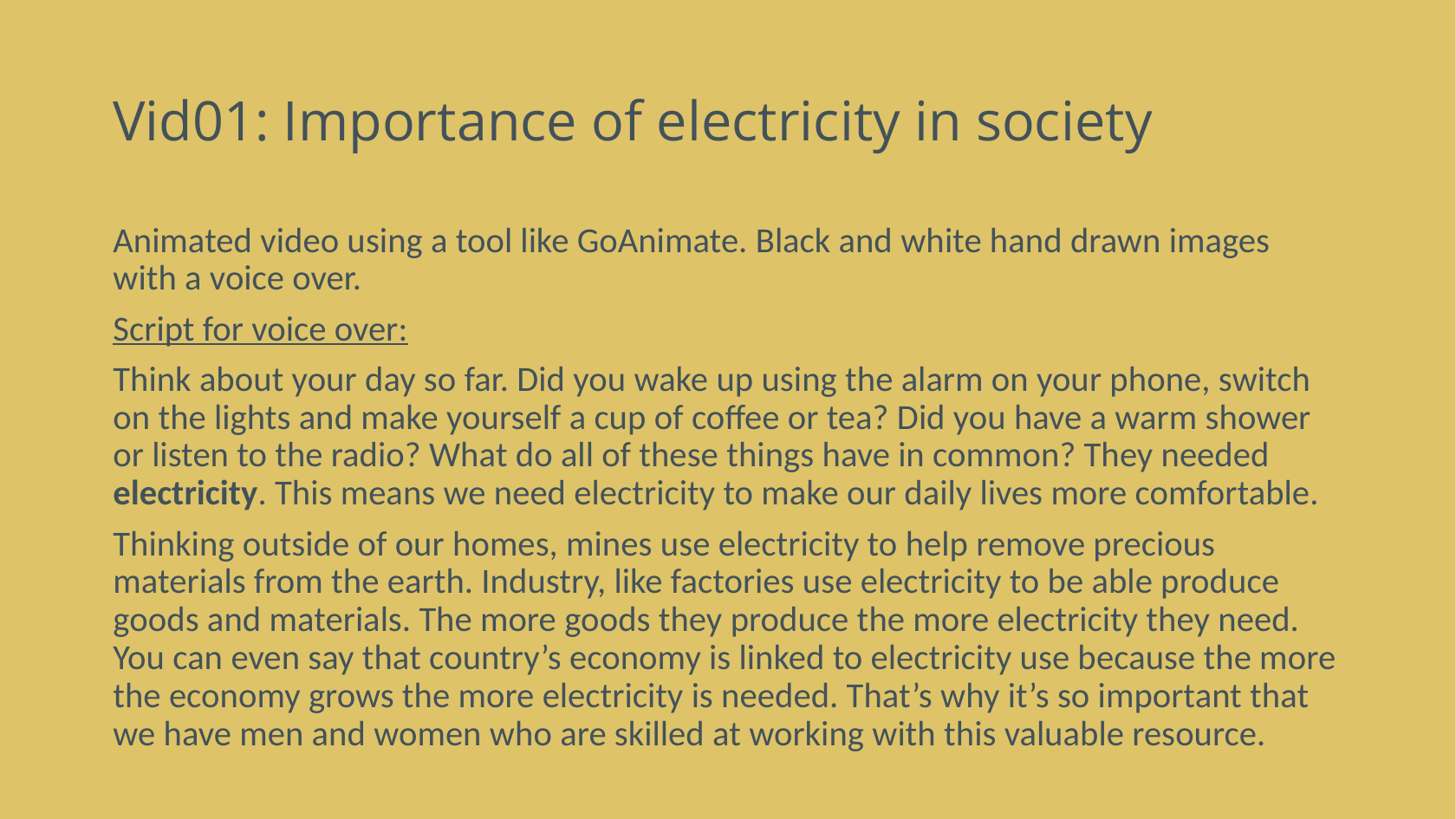

# Vid01: Importance of electricity in society
Animated video using a tool like GoAnimate. Black and white hand drawn images with a voice over.
Script for voice over:
Think about your day so far. Did you wake up using the alarm on your phone, switch on the lights and make yourself a cup of coffee or tea? Did you have a warm shower or listen to the radio? What do all of these things have in common? They needed electricity. This means we need electricity to make our daily lives more comfortable.
Thinking outside of our homes, mines use electricity to help remove precious materials from the earth. Industry, like factories use electricity to be able produce goods and materials. The more goods they produce the more electricity they need. You can even say that country’s economy is linked to electricity use because the more the economy grows the more electricity is needed. That’s why it’s so important that we have men and women who are skilled at working with this valuable resource.